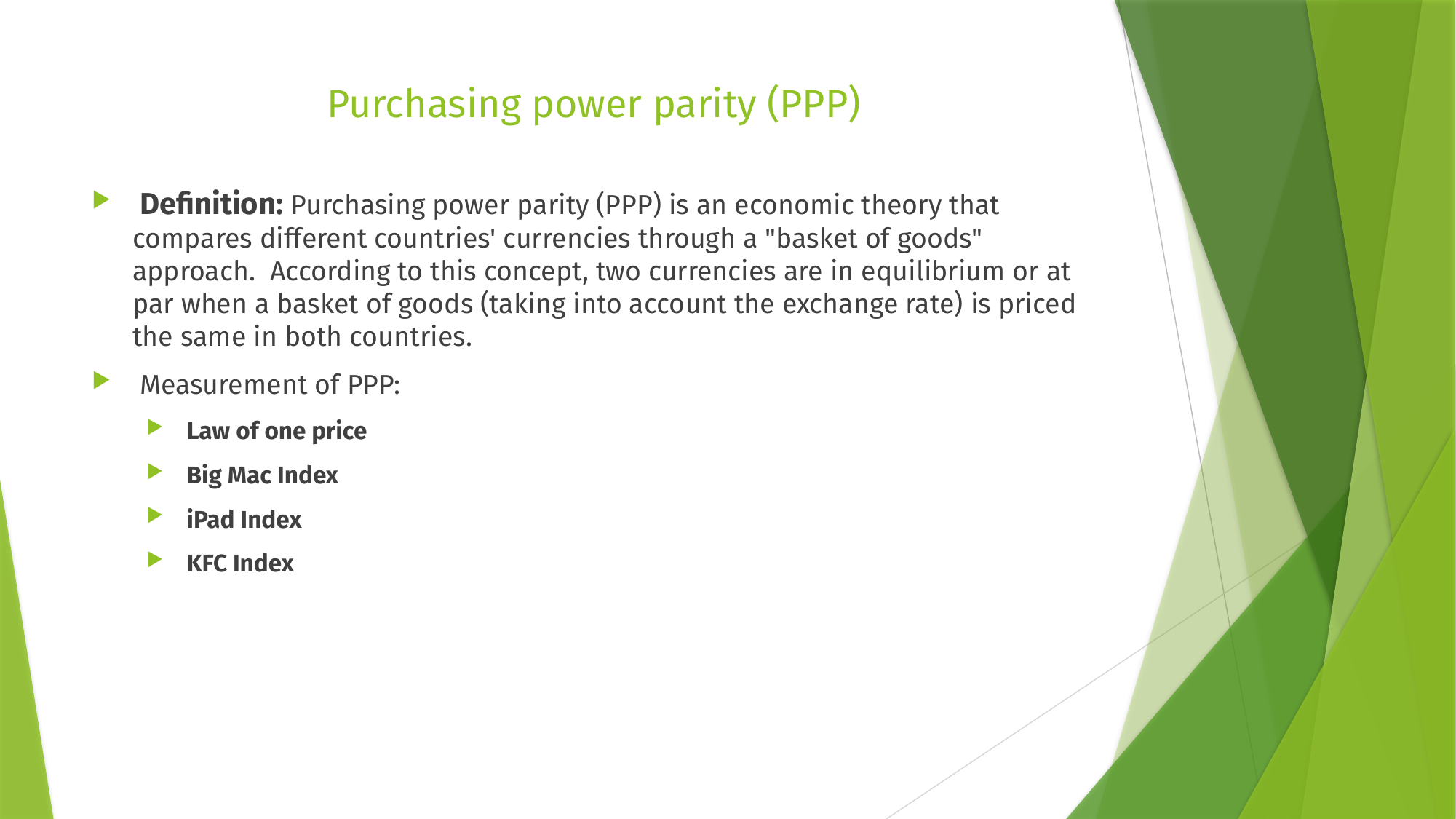

# Purchasing power parity (PPP)
 Definition: Purchasing power parity (PPP) is an economic theory that compares different countries' currencies through a "basket of goods" approach.  According to this concept, two currencies are in equilibrium or at par when a basket of goods (taking into account the exchange rate) is priced the same in both countries.
 Measurement of PPP:
 Law of one price
 Big Mac Index
 iPad Index
 KFC Index